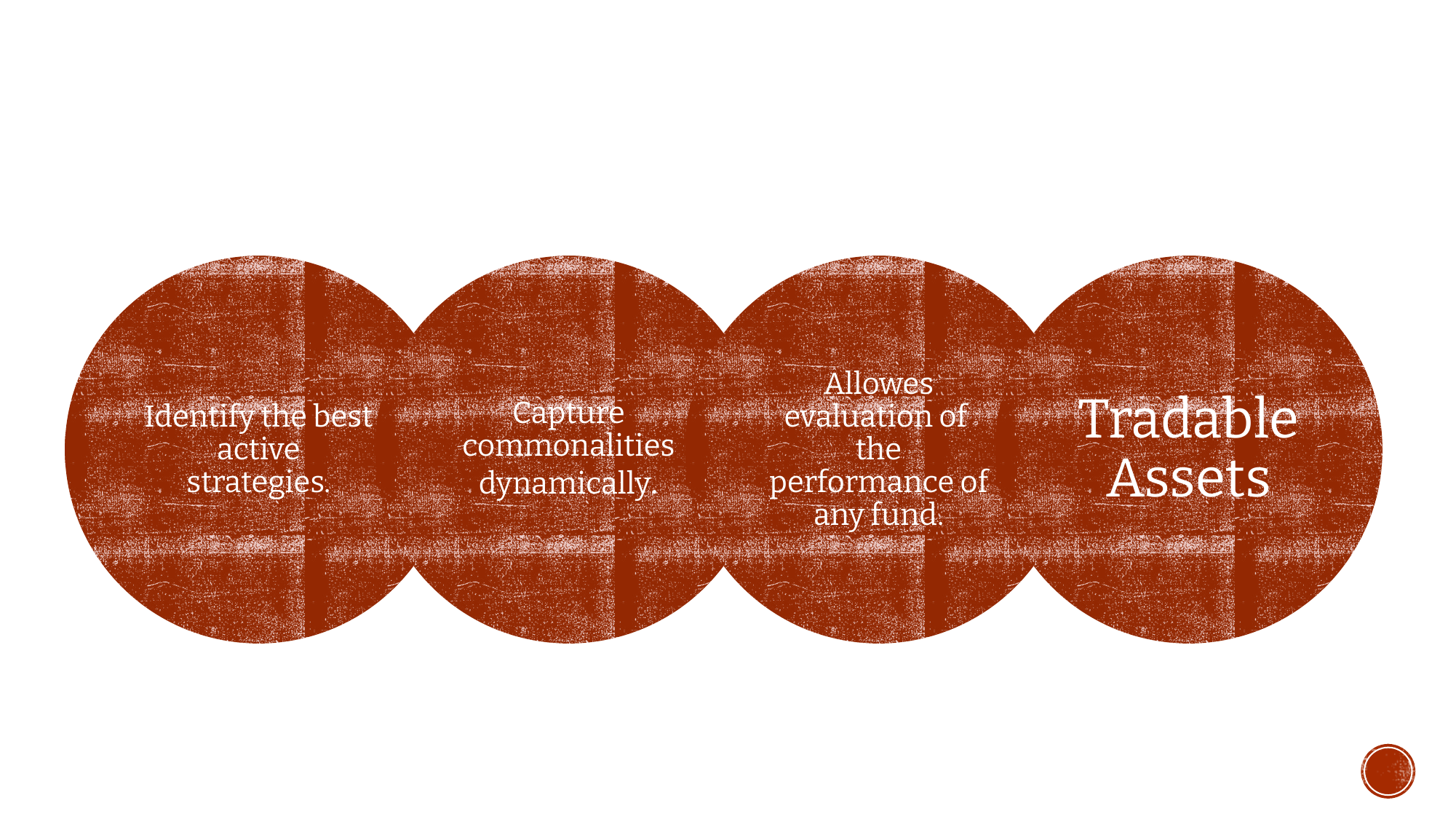

Identify the best active strategies.
Capture commonalities dynamically.
Allowes evaluation of  the performance of any fund.
Tradable Assets